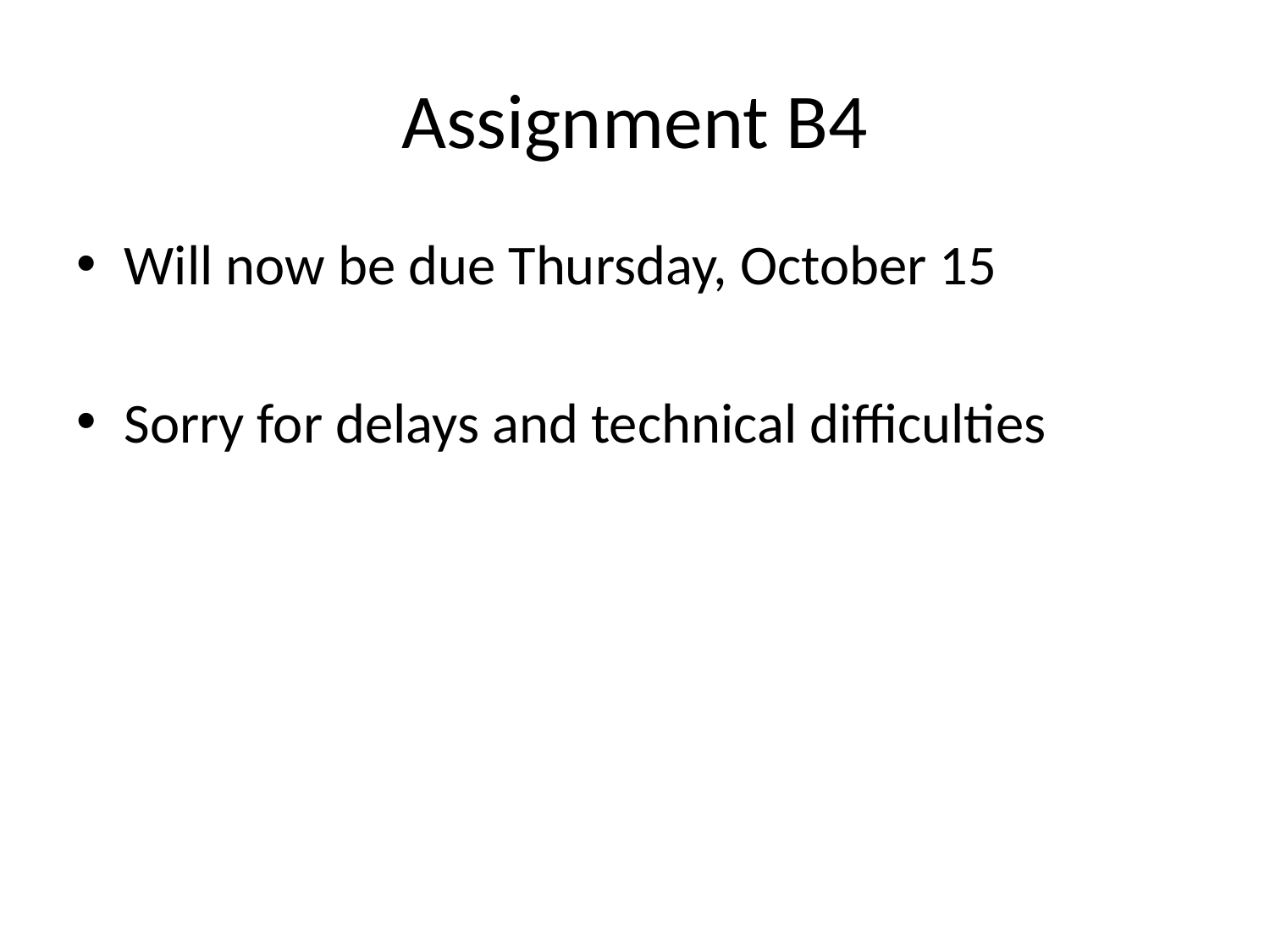

# Assignment B4
Will now be due Thursday, October 15

Sorry for delays and technical difficulties